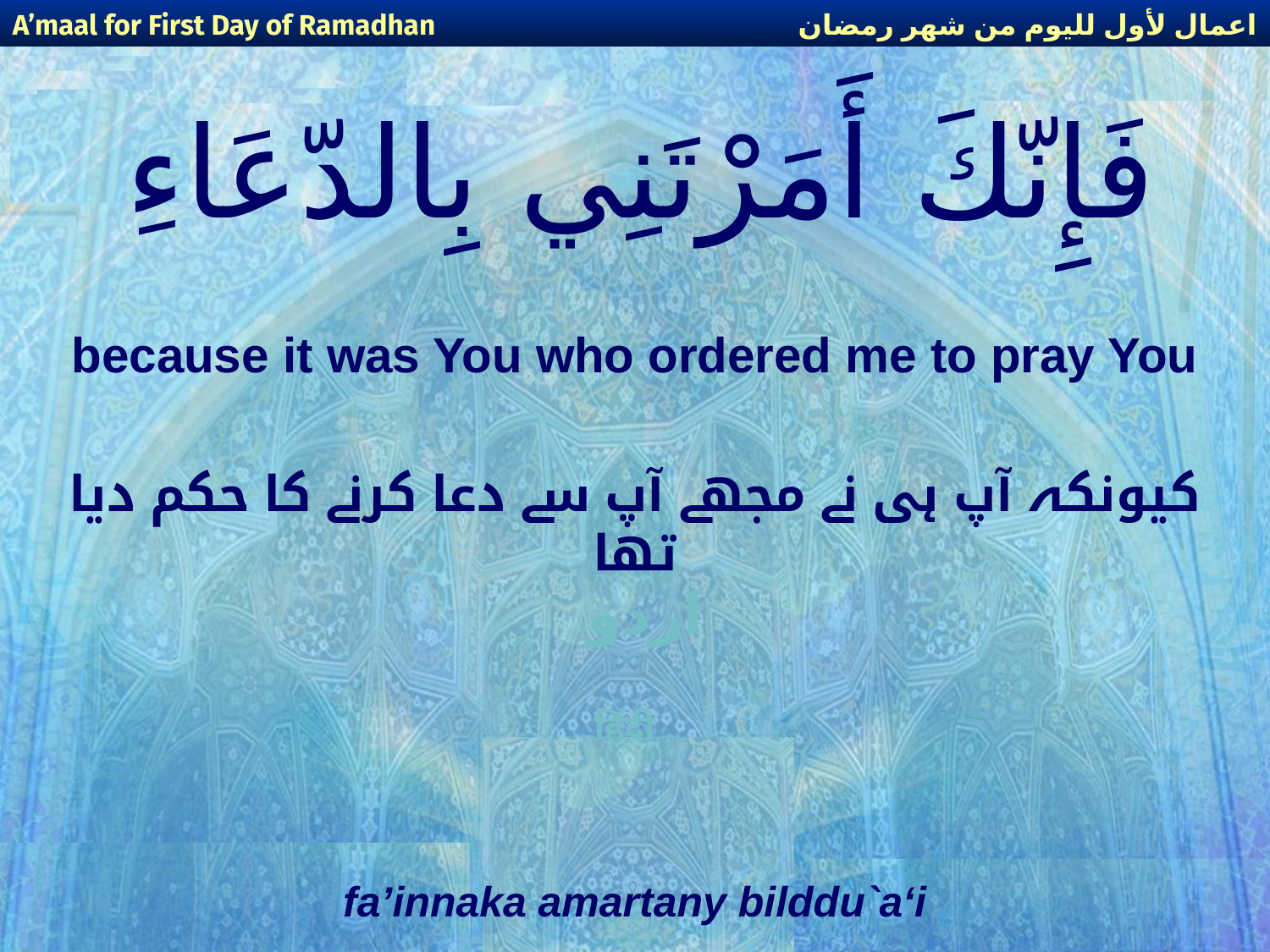

اعمال لأول لليوم من شهر رمضان
A’maal for First Day of Ramadhan
# فَإِنّكَ أَمَرْتَنِي بِالدّعَاءِ
because it was You who ordered me to pray You

کیونکہ آپ ہی نے مجھے آپ سے دعا کرنے کا حکم دیا تھا

اردو
हिंदी
fa’innaka amartany bilddu`a‘i